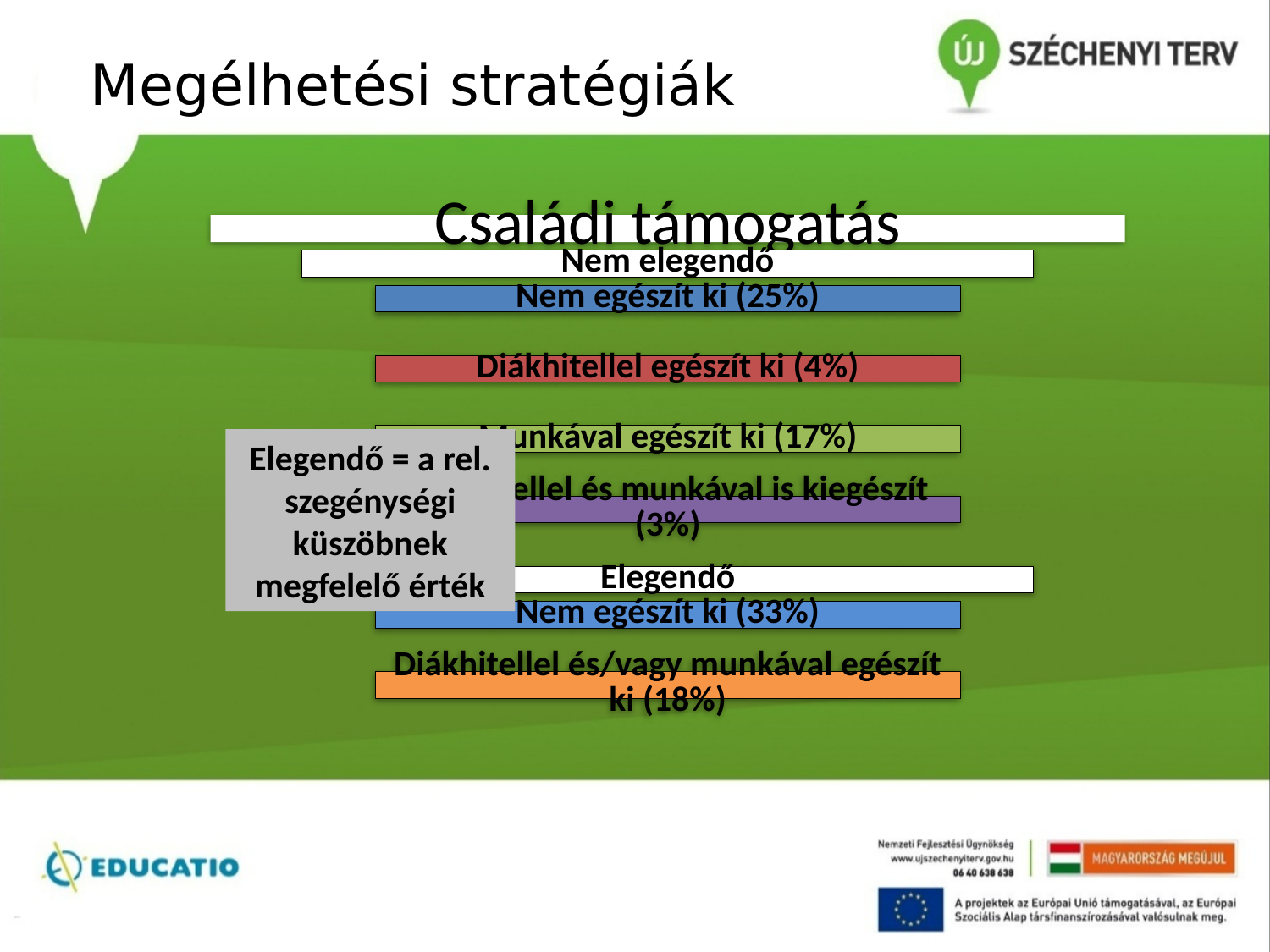

# Megélhetési stratégiák
Családi támogatás
Nem elegendő
Nem egészít ki (25%)
Diákhitellel egészít ki (4%)
Elegendő
Nem egészít ki (33%)
Munkával egészít ki (17%)
Diákhitellel és/vagy munkával egészít ki (18%)
Elegendő = a rel. szegénységi küszöbnek megfelelő érték